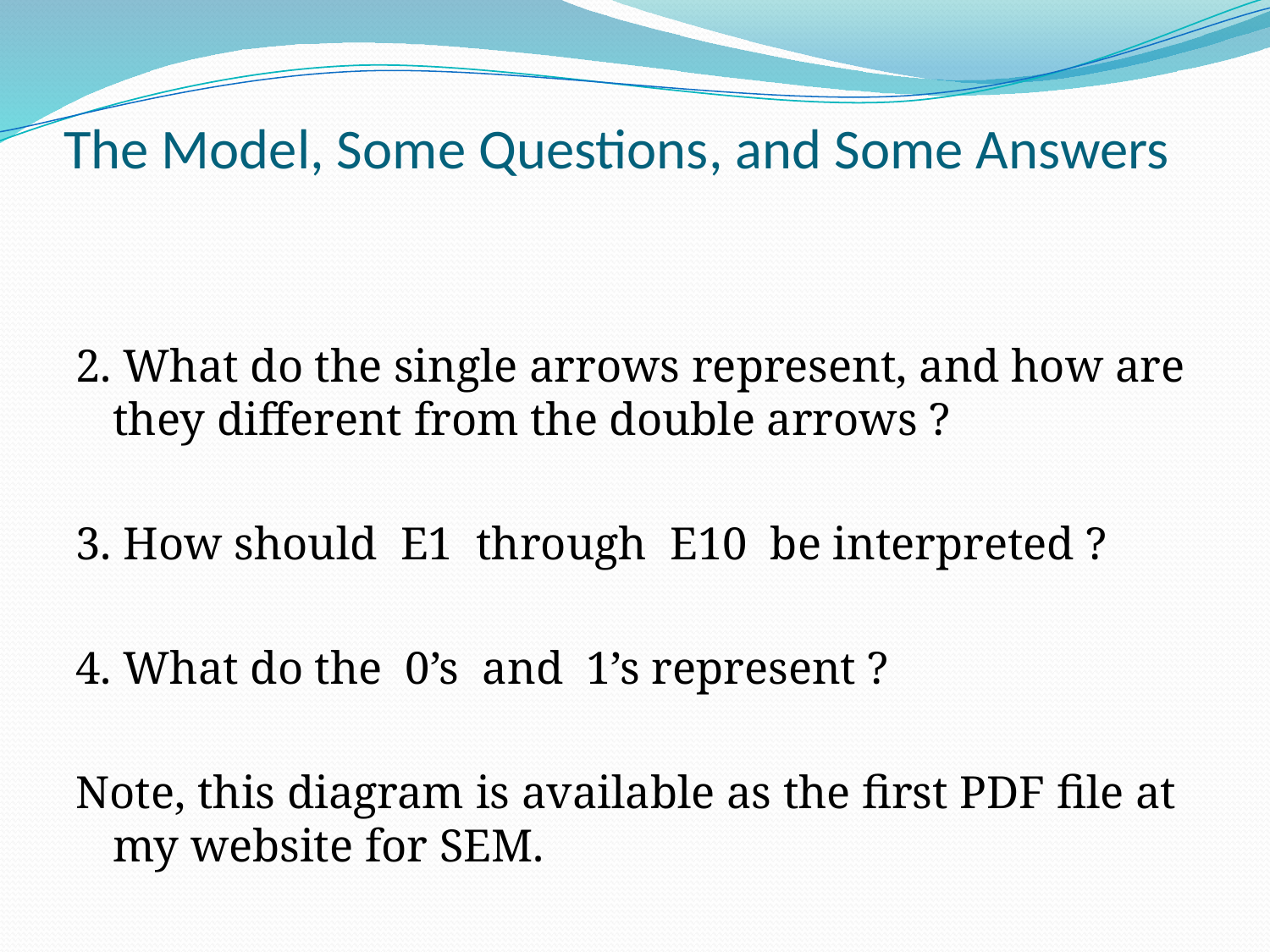

# The Model, Some Questions, and Some Answers

2. What do the single arrows represent, and how are they different from the double arrows ?

3. How should  E1  through  E10  be interpreted ?

4. What do the  0’s  and  1’s represent ?

Note, this diagram is available as the first PDF file at my website for SEM.